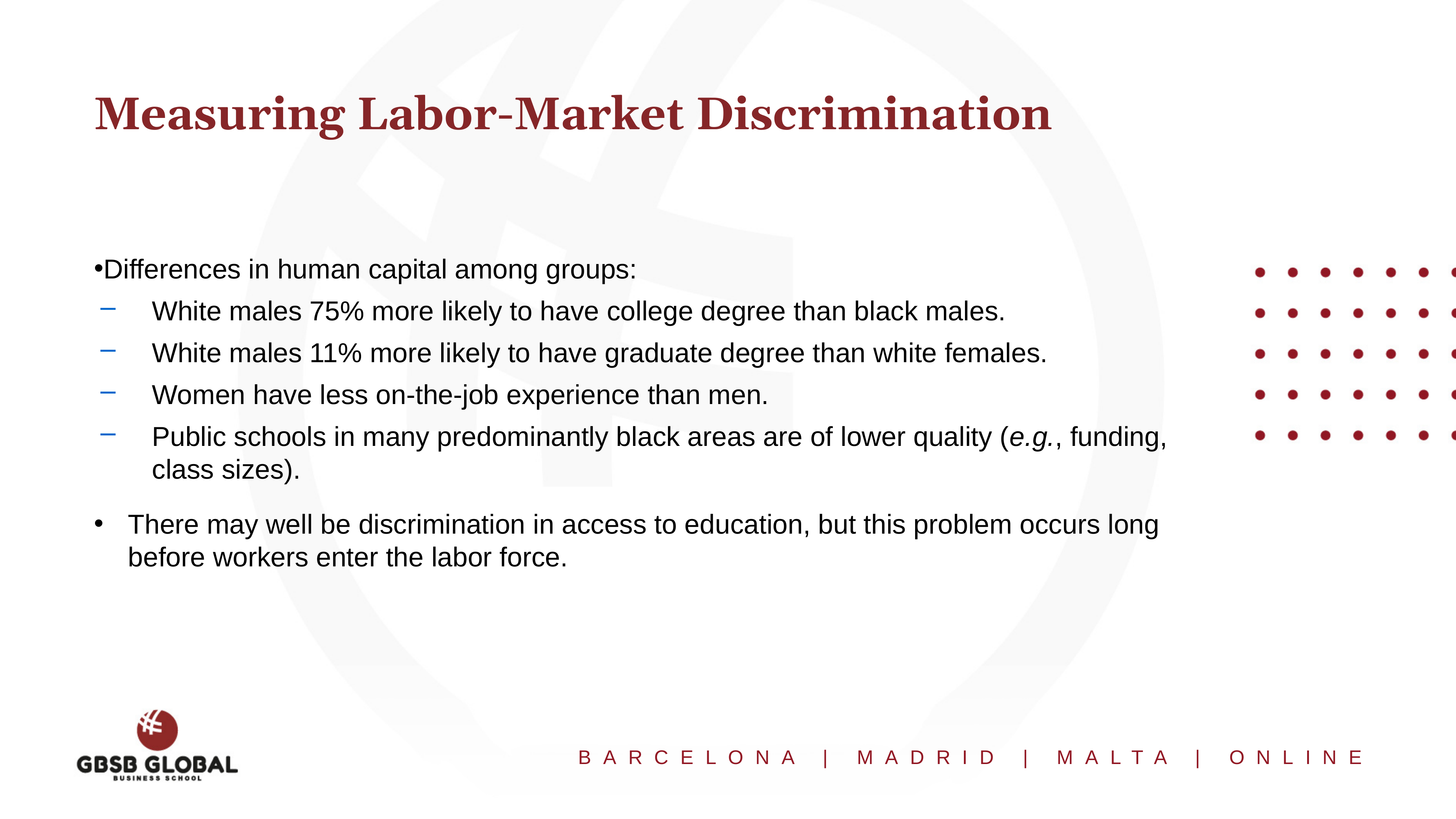

# Measuring Labor-Market Discrimination
Differences in human capital among groups:
White males 75% more likely to have college degree than black males.
White males 11% more likely to have graduate degree than white females.
Women have less on-the-job experience than men.
Public schools in many predominantly black areas are of lower quality (e.g., funding, class sizes).
There may well be discrimination in access to education, but this problem occurs long before workers enter the labor force.